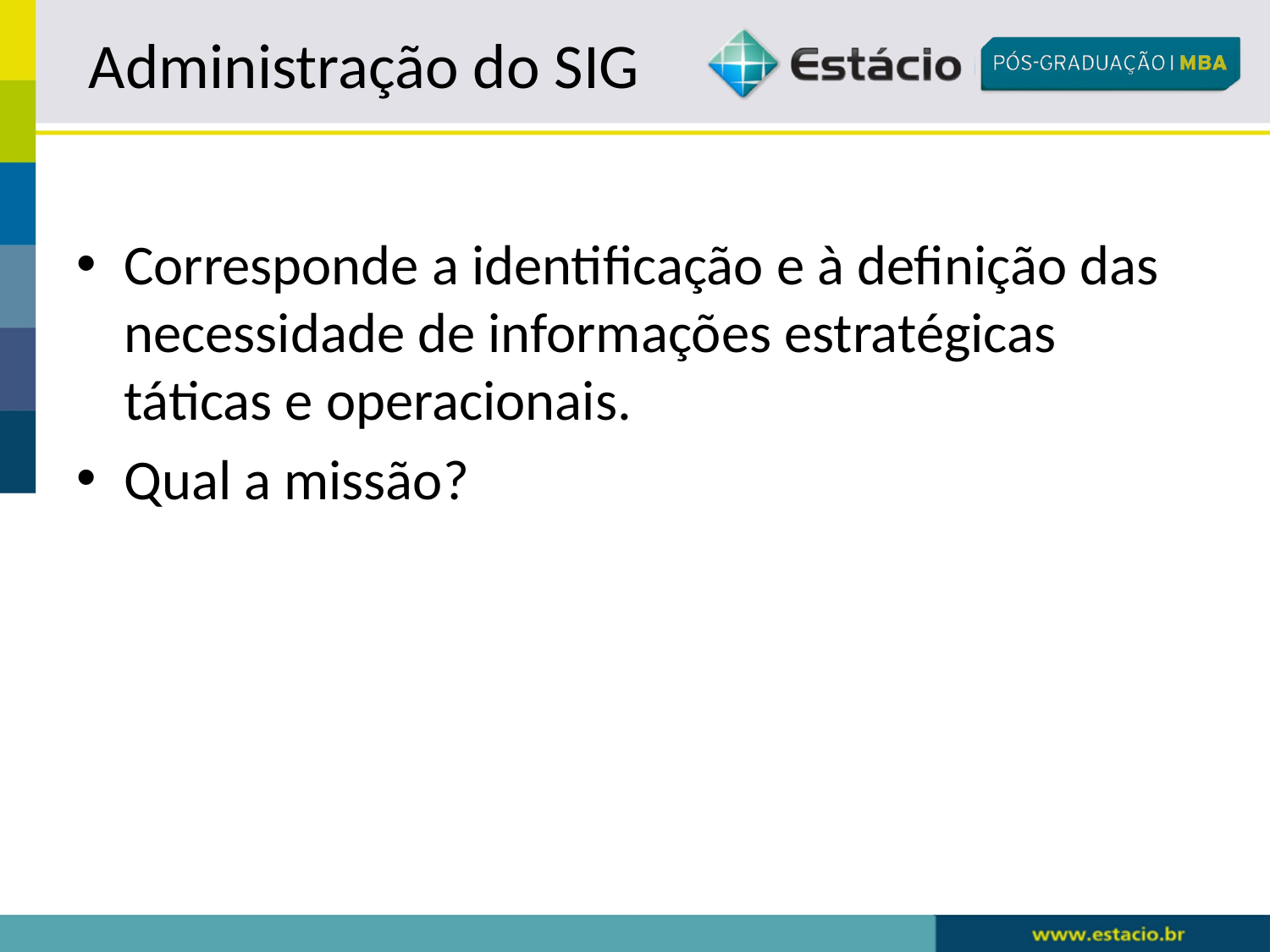

# Administração do SIG
Corresponde a identificação e à definição das necessidade de informações estratégicas táticas e operacionais.
Qual a missão?